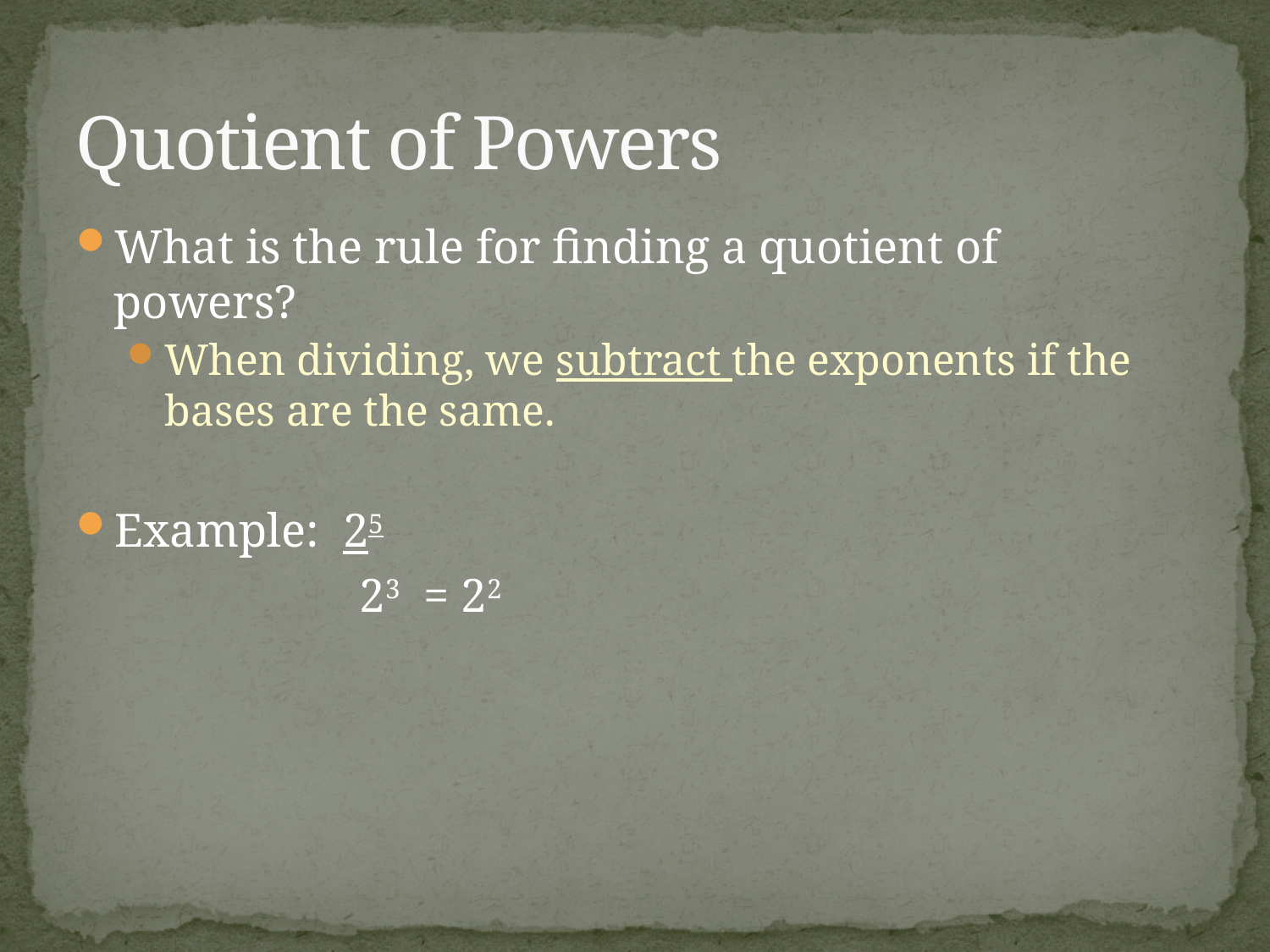

# Quotient of Powers
What is the rule for finding a quotient of powers?
When dividing, we subtract the exponents if the bases are the same.

Example:  25
		          23  = 22